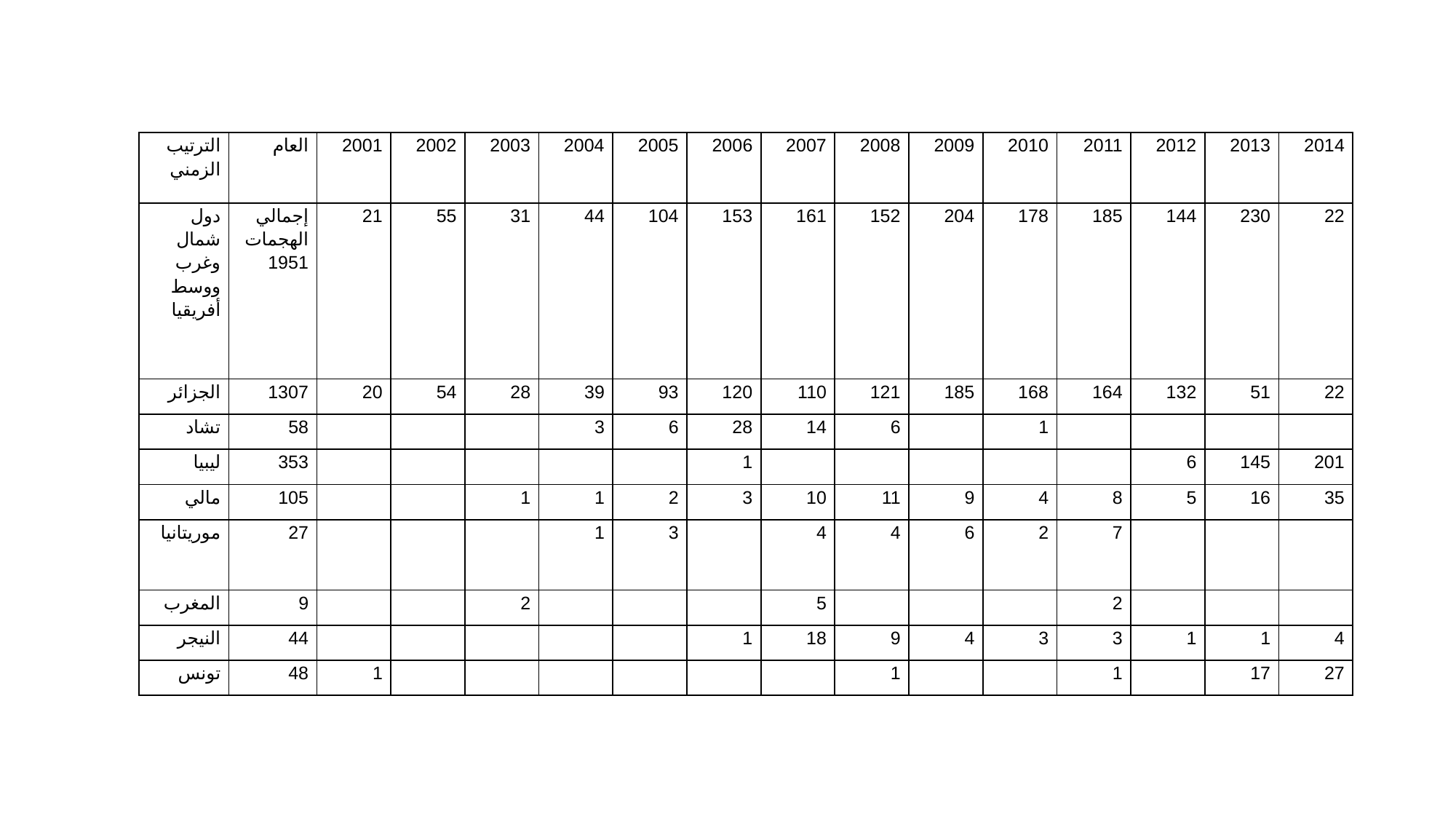

| الترتيب الزمني | العام | 2001 | 2002 | 2003 | 2004 | 2005 | 2006 | 2007 | 2008 | 2009 | 2010 | 2011 | 2012 | 2013 | 2014 |
| --- | --- | --- | --- | --- | --- | --- | --- | --- | --- | --- | --- | --- | --- | --- | --- |
| دول شمال وغرب ووسط أفريقيا | إجمالي الهجمات 1951 | 21 | 55 | 31 | 44 | 104 | 153 | 161 | 152 | 204 | 178 | 185 | 144 | 230 | 22 |
| الجزائر | 1307 | 20 | 54 | 28 | 39 | 93 | 120 | 110 | 121 | 185 | 168 | 164 | 132 | 51 | 22 |
| تشاد | 58 |  |  |  | 3 | 6 | 28 | 14 | 6 |  | 1 |  |  |  |  |
| ليبيا | 353 |  |  |  |  |  | 1 |  |  |  |  |  | 6 | 145 | 201 |
| مالي | 105 |  |  | 1 | 1 | 2 | 3 | 10 | 11 | 9 | 4 | 8 | 5 | 16 | 35 |
| موريتانيا | 27 |  |  |  | 1 | 3 |  | 4 | 4 | 6 | 2 | 7 |  |  |  |
| المغرب | 9 |  |  | 2 |  |  |  | 5 |  |  |  | 2 |  |  |  |
| النيجر | 44 |  |  |  |  |  | 1 | 18 | 9 | 4 | 3 | 3 | 1 | 1 | 4 |
| تونس | 48 | 1 |  |  |  |  |  |  | 1 |  |  | 1 |  | 17 | 27 |